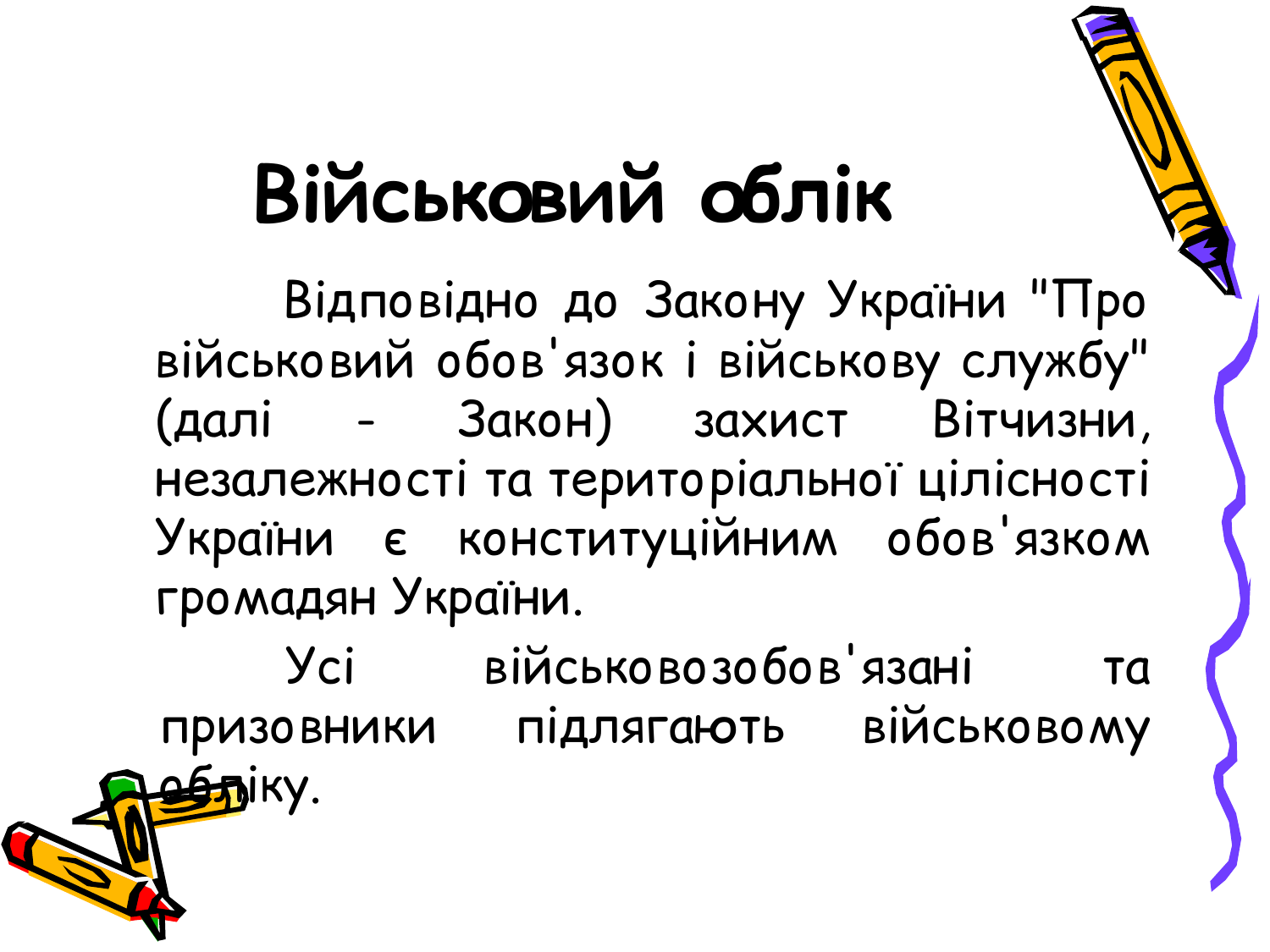

# Військовий облік
		Відповідно до Закону України "Про військовий обов'язок і військову службу" (далі - Закон) захист Вітчизни, незалежності та територіальної цілісності України є конституційним обов'язком громадян України.
	Усі військовозобов'язані та призовники підлягають військовому обліку.